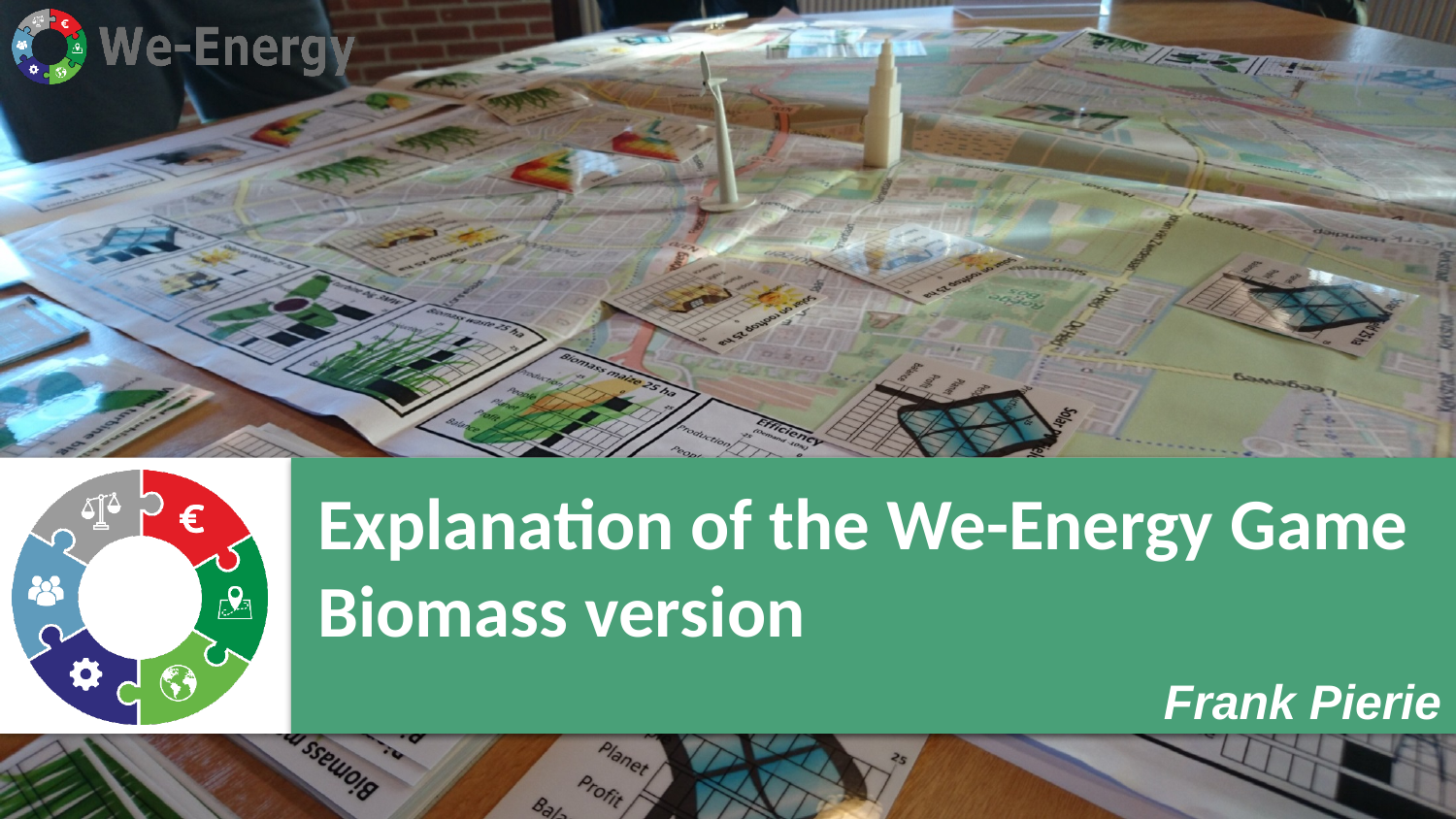

# Explanation of the We-Energy Game Biomass version
Frank Pierie